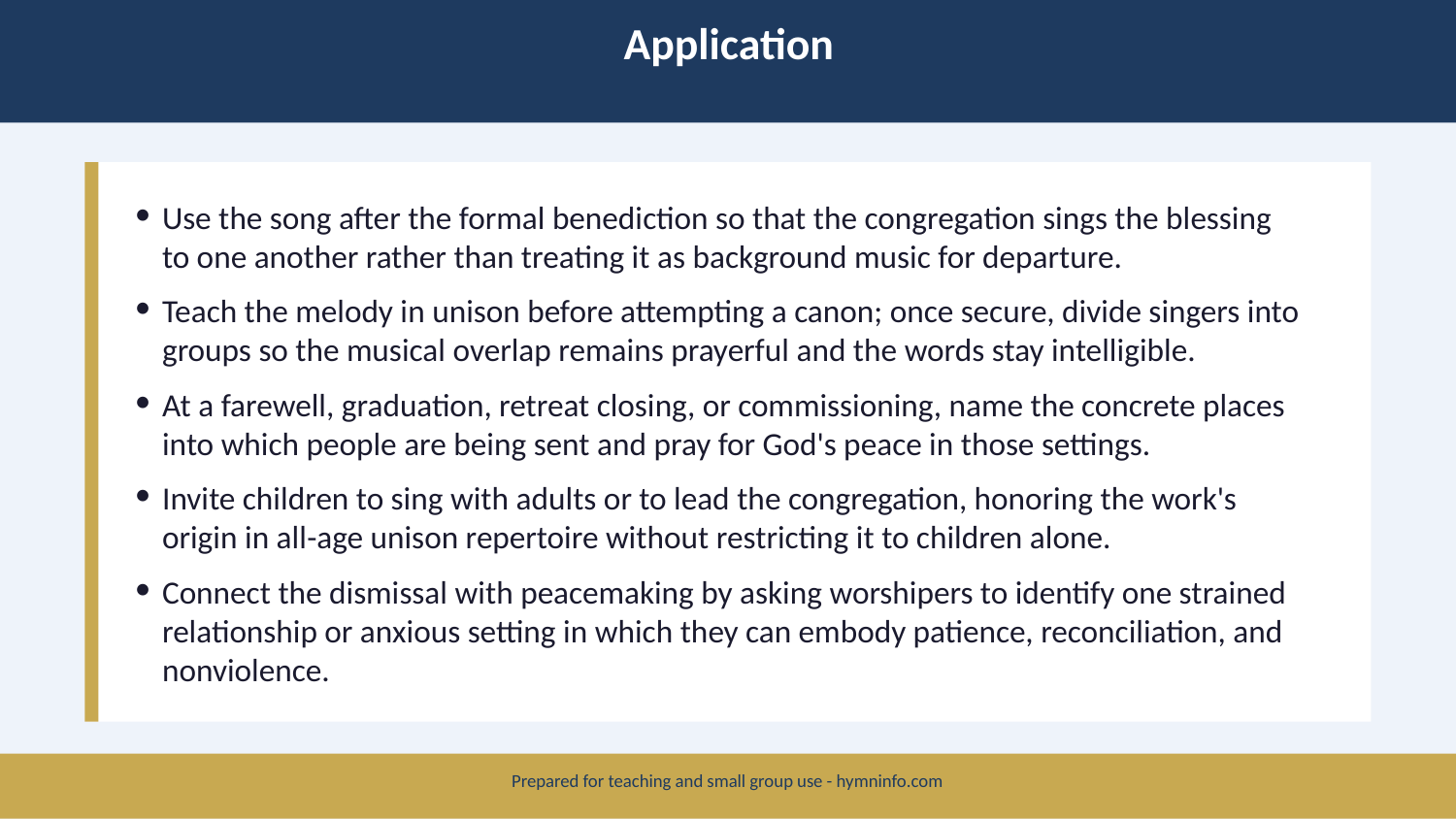

Application

Use the song after the formal benediction so that the congregation sings the blessing to one another rather than treating it as background music for departure.
Teach the melody in unison before attempting a canon; once secure, divide singers into groups so the musical overlap remains prayerful and the words stay intelligible.
At a farewell, graduation, retreat closing, or commissioning, name the concrete places into which people are being sent and pray for God's peace in those settings.
Invite children to sing with adults or to lead the congregation, honoring the work's origin in all-age unison repertoire without restricting it to children alone.
Connect the dismissal with peacemaking by asking worshipers to identify one strained relationship or anxious setting in which they can embody patience, reconciliation, and nonviolence.

Prepared for teaching and small group use - hymninfo.com